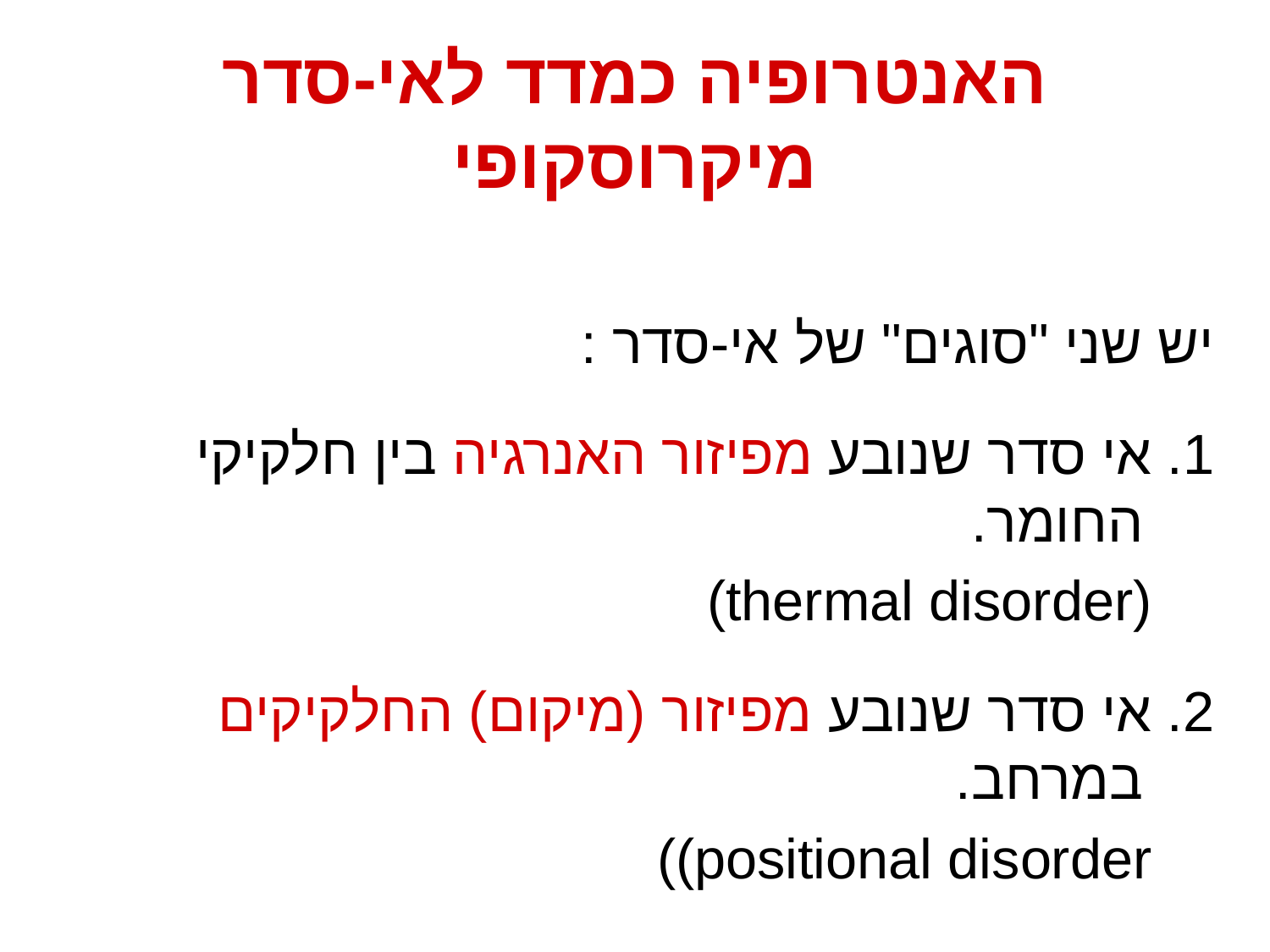

# האנטרופיה כמדד לאי-סדר מיקרוסקופי

יש שני "סוגים" של אי-סדר :
1. אי סדר שנובע מפיזור האנרגיה בין חלקיקי החומר.
    (thermal disorder)
2. אי סדר שנובע מפיזור (מיקום) החלקיקים במרחב.
    positional disorder))